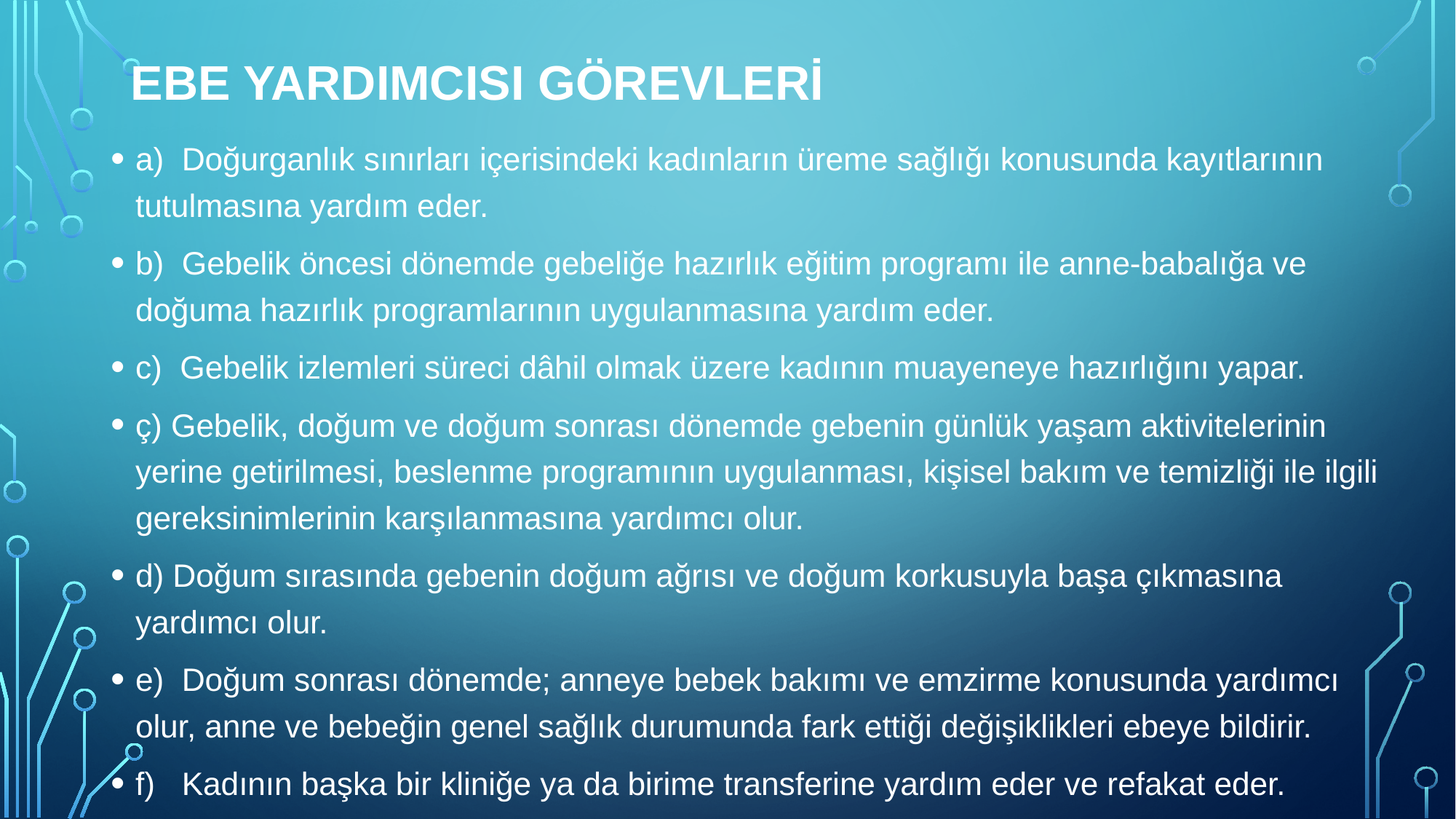

# EBE YARDIMCISI GÖREVLERİ
a)  Doğurganlık sınırları içerisindeki kadınların üreme sağlığı konusunda kayıtlarının tutulmasına yardım eder.
b)  Gebelik öncesi dönemde gebeliğe hazırlık eğitim programı ile anne-babalığa ve doğuma hazırlık programlarının uygulanmasına yardım eder.
c)  Gebelik izlemleri süreci dâhil olmak üzere kadının muayeneye hazırlığını yapar.
ç) Gebelik, doğum ve doğum sonrası dönemde gebenin günlük yaşam aktivitelerinin yerine getirilmesi, beslenme programının uygulanması, kişisel bakım ve temizliği ile ilgili gereksinimlerinin karşılanmasına yardımcı olur.
d) Doğum sırasında gebenin doğum ağrısı ve doğum korkusuyla başa çıkmasına yardımcı olur.
e)  Doğum sonrası dönemde; anneye bebek bakımı ve emzirme konusunda yardımcı olur, anne ve bebeğin genel sağlık durumunda fark ettiği değişiklikleri ebeye bildirir.
f)   Kadının başka bir kliniğe ya da birime transferine yardım eder ve refakat eder.